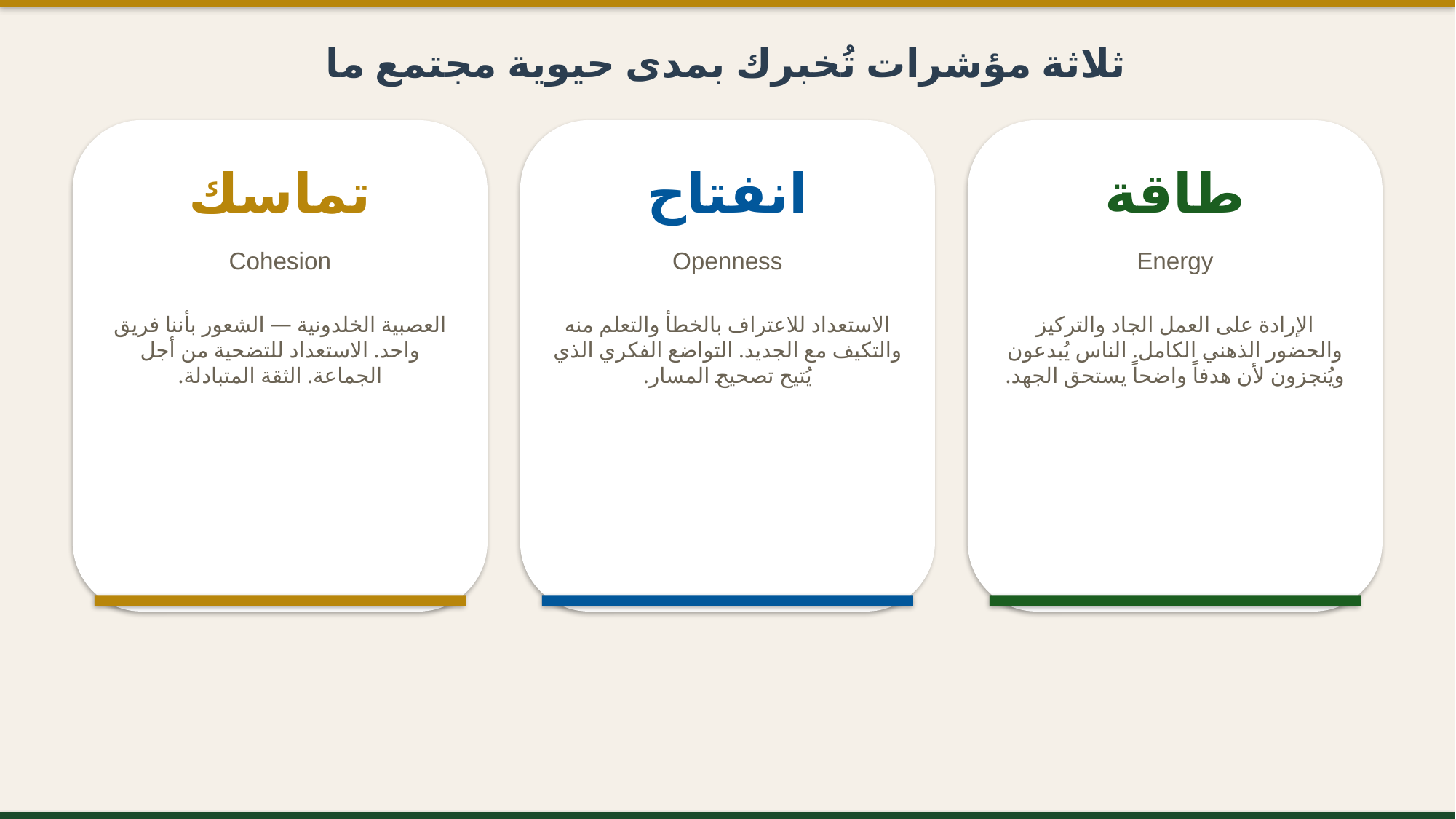

ثلاثة مؤشرات تُخبرك بمدى حيوية مجتمع ما

تماسك
انفتاح
طاقة
Cohesion
Openness
Energy
العصبية الخلدونية — الشعور بأننا فريق واحد. الاستعداد للتضحية من أجل الجماعة. الثقة المتبادلة.
الاستعداد للاعتراف بالخطأ والتعلم منه والتكيف مع الجديد. التواضع الفكري الذي يُتيح تصحيح المسار.
الإرادة على العمل الجاد والتركيز والحضور الذهني الكامل. الناس يُبدعون ويُنجزون لأن هدفاً واضحاً يستحق الجهد.